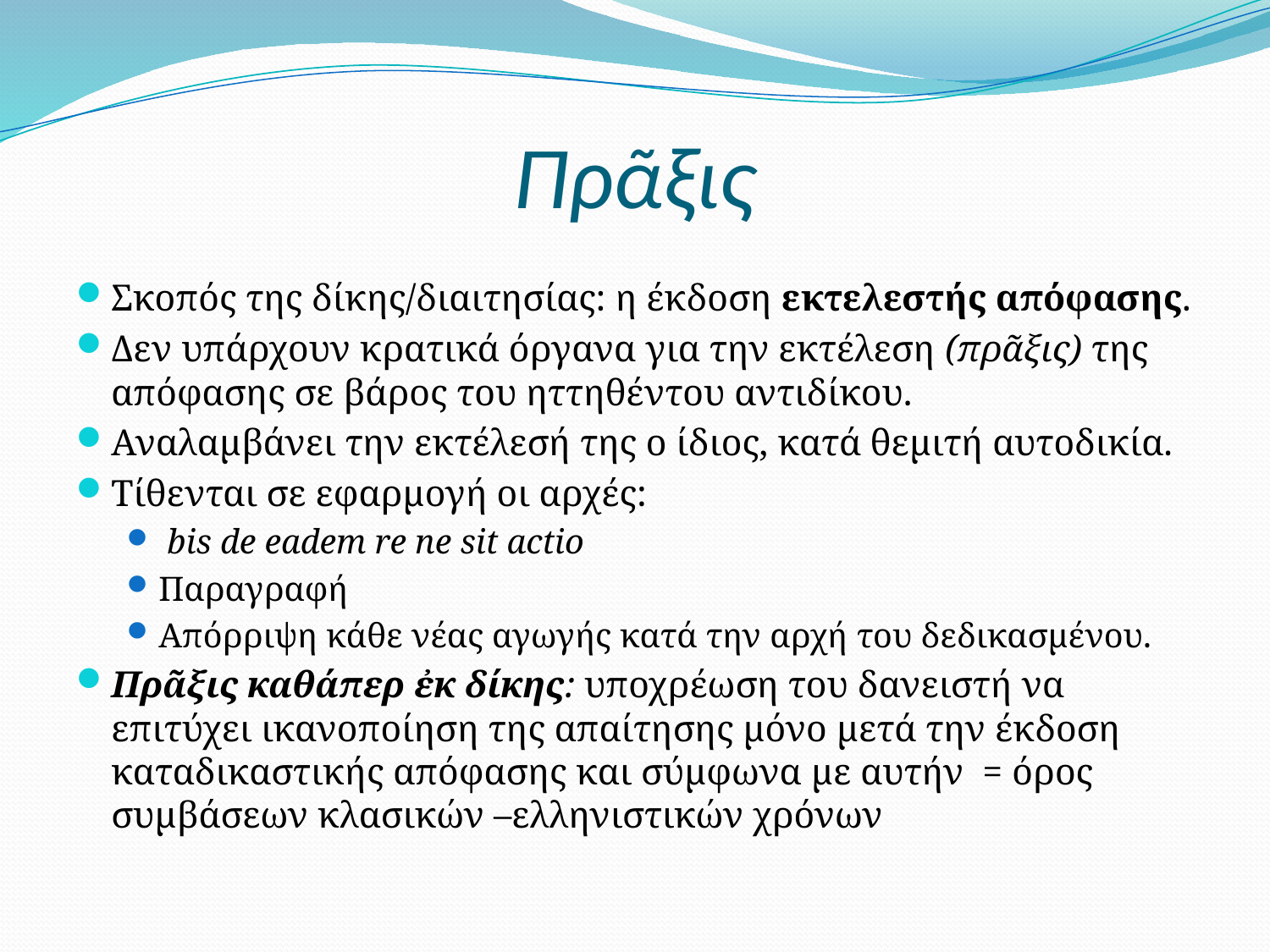

# Πρᾶξις
Σκοπός της δίκης/διαιτησίας: η έκδοση εκτελεστής απόφασης.
Δεν υπάρχουν κρατικά όργανα για την εκτέλεση (πρᾶξις) της απόφασης σε βάρος του ηττηθέντου αντιδίκου.
Αναλαμβάνει την εκτέλεσή της ο ίδιος, κατά θεμιτή αυτοδικία.
Τίθενται σε εφαρμογή οι αρχές:
 bis de eadem re ne sit actio
Παραγραφή
Απόρριψη κάθε νέας αγωγής κατά την αρχή του δεδικασμένου.
Πρᾶξις καθάπερ ἐκ δίκης: υποχρέωση του δανειστή να επιτύχει ικανοποίηση της απαίτησης μόνο μετά την έκδοση καταδικαστικής απόφασης και σύμφωνα με αυτήν  = όρος συμβάσεων κλασικών –ελληνιστικών χρόνων